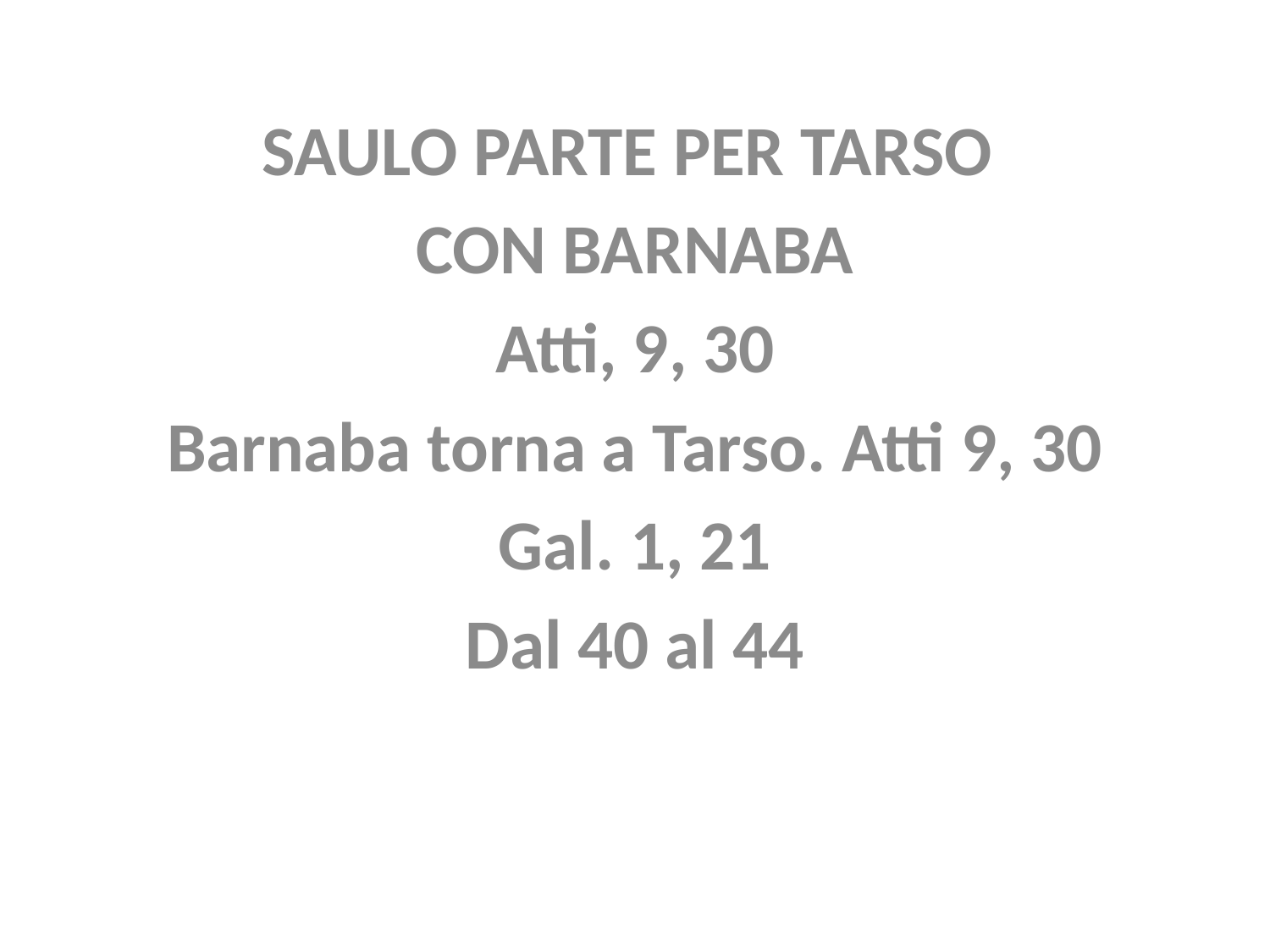

SAULO PARTE PER TARSO
CON BARNABA
Atti, 9, 30
Barnaba torna a Tarso. Atti 9, 30
Gal. 1, 21
Dal 40 al 44

#